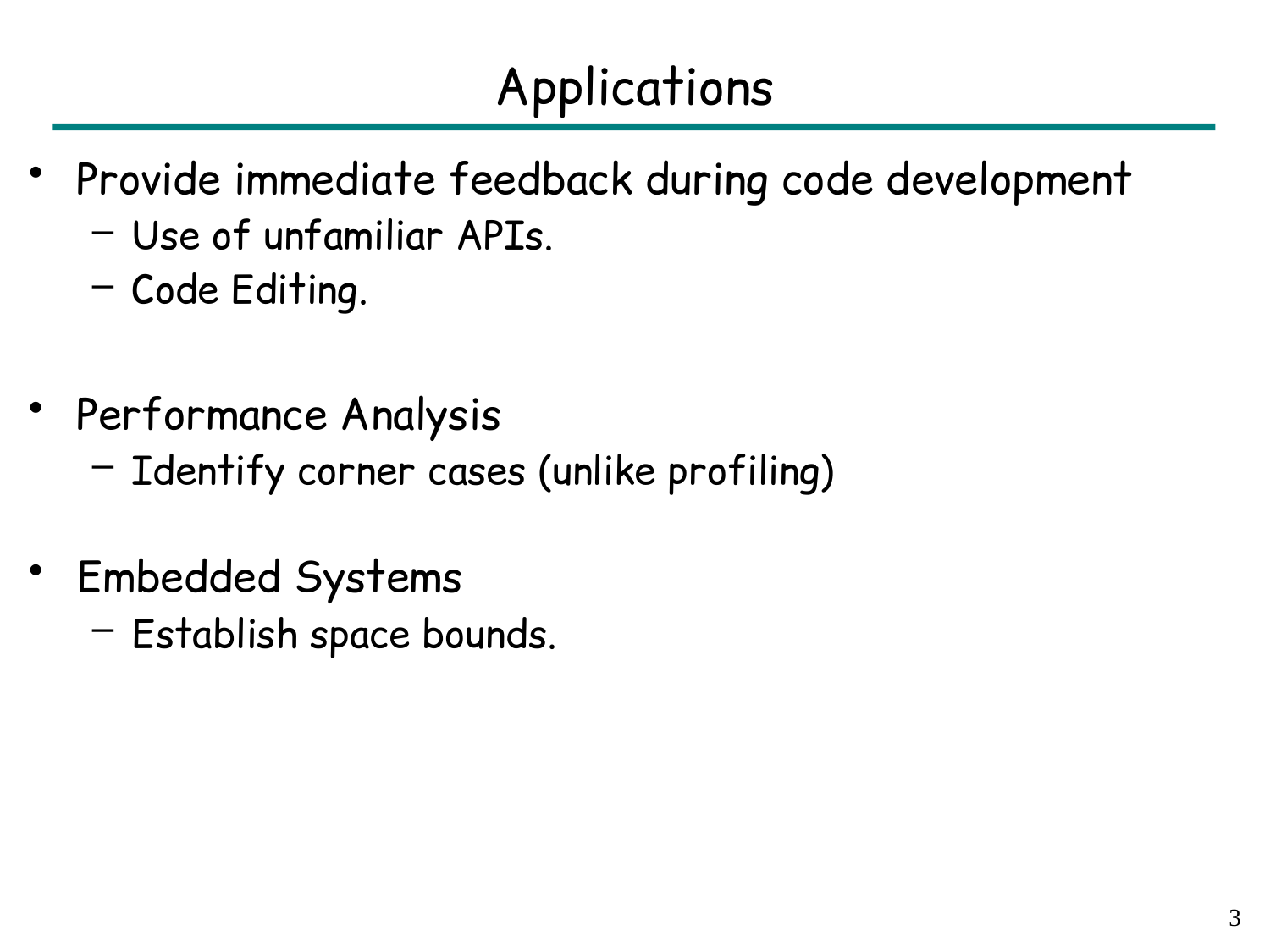

# Applications
Provide immediate feedback during code development
Use of unfamiliar APIs.
Code Editing.

Performance Analysis
Identify corner cases (unlike profiling)

Embedded Systems
Establish space bounds.

3